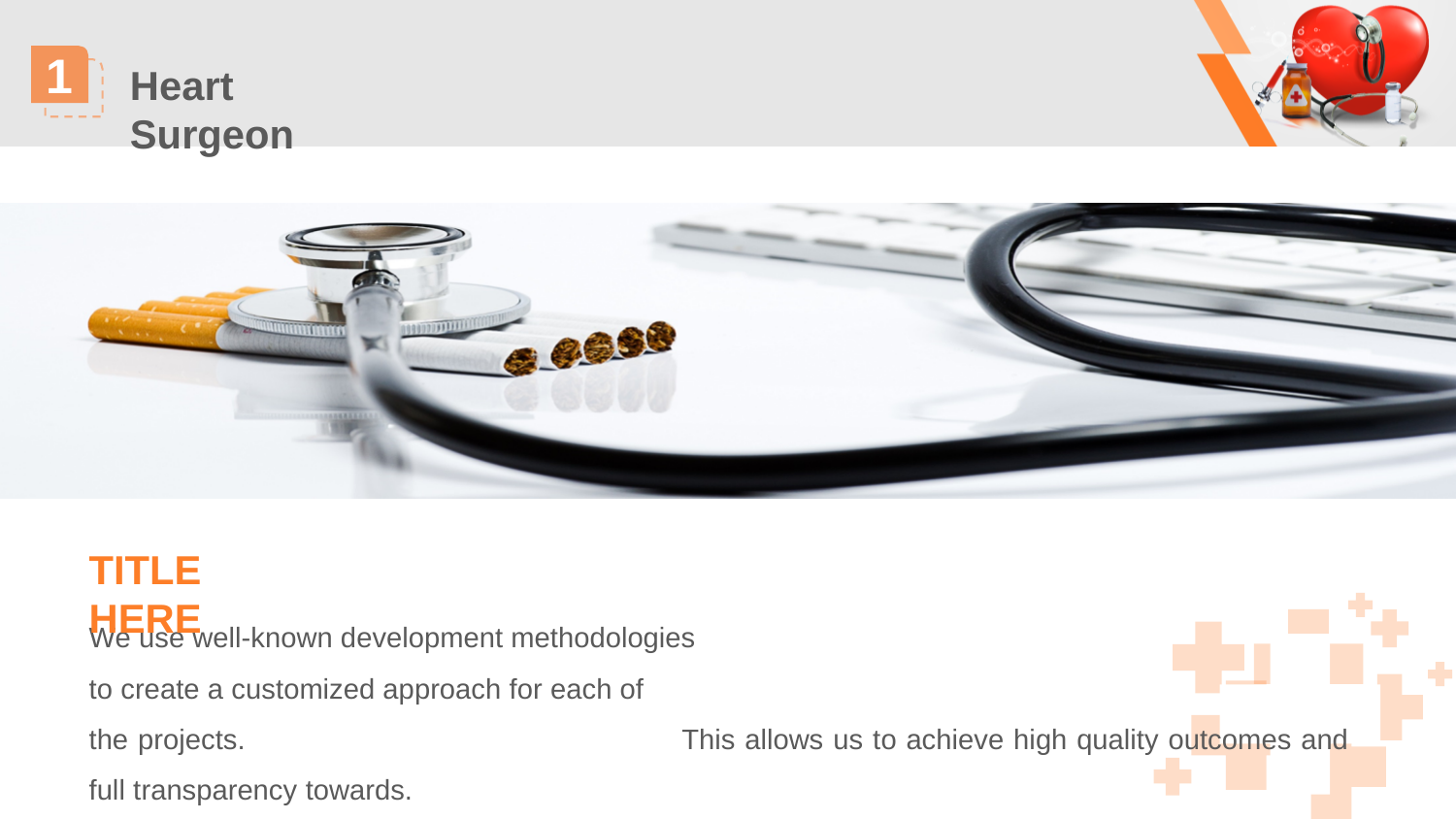

TITLE HERE
We use well-known development methodologies
to create a customized approach for each of
the projects.			 This allows us to achieve high quality outcomes and full transparency towards.